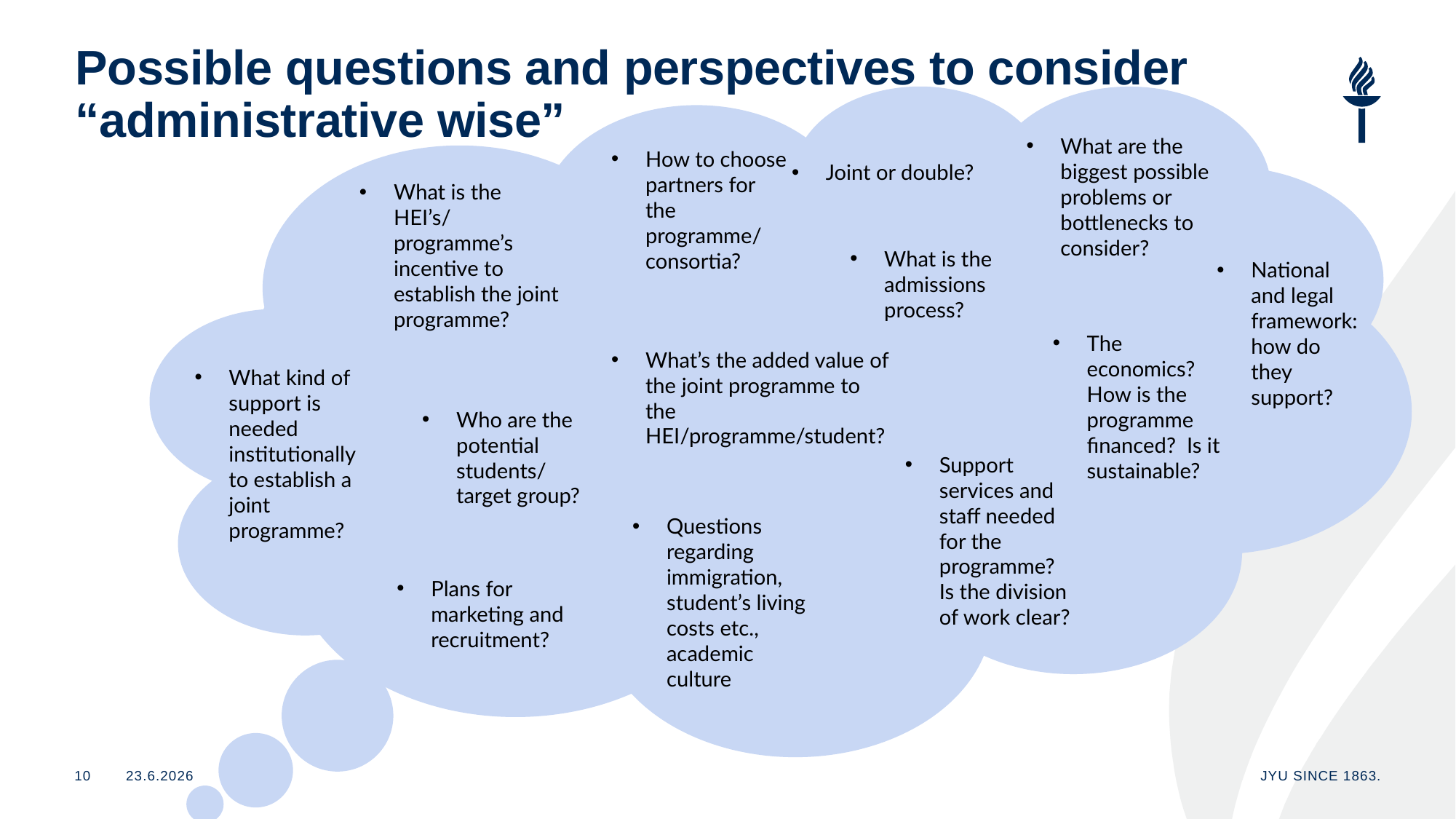

# Possible questions and perspectives to consider “administrative wise”

What are the biggest possible problems or bottlenecks to consider?
How to choose partners for the programme/ consortia?
Joint or double?
What is the HEI’s/ programme’s incentive to establish the joint programme?
What is the admissions process?
National and legal framework: how do they support?
The economics? How is the programme financed?  Is it sustainable?
What’s the added value of the joint programme to the HEI/programme/student?
What kind of support is needed institutionally to establish a joint programme?
Who are the potential students/ target group?
Support services and staff needed for the programme? Is the division of work clear?
Questions regarding immigration, student’s living costs etc., academic culture
Plans for marketing and recruitment?
23.6.2026
JYU Since 1863.
10